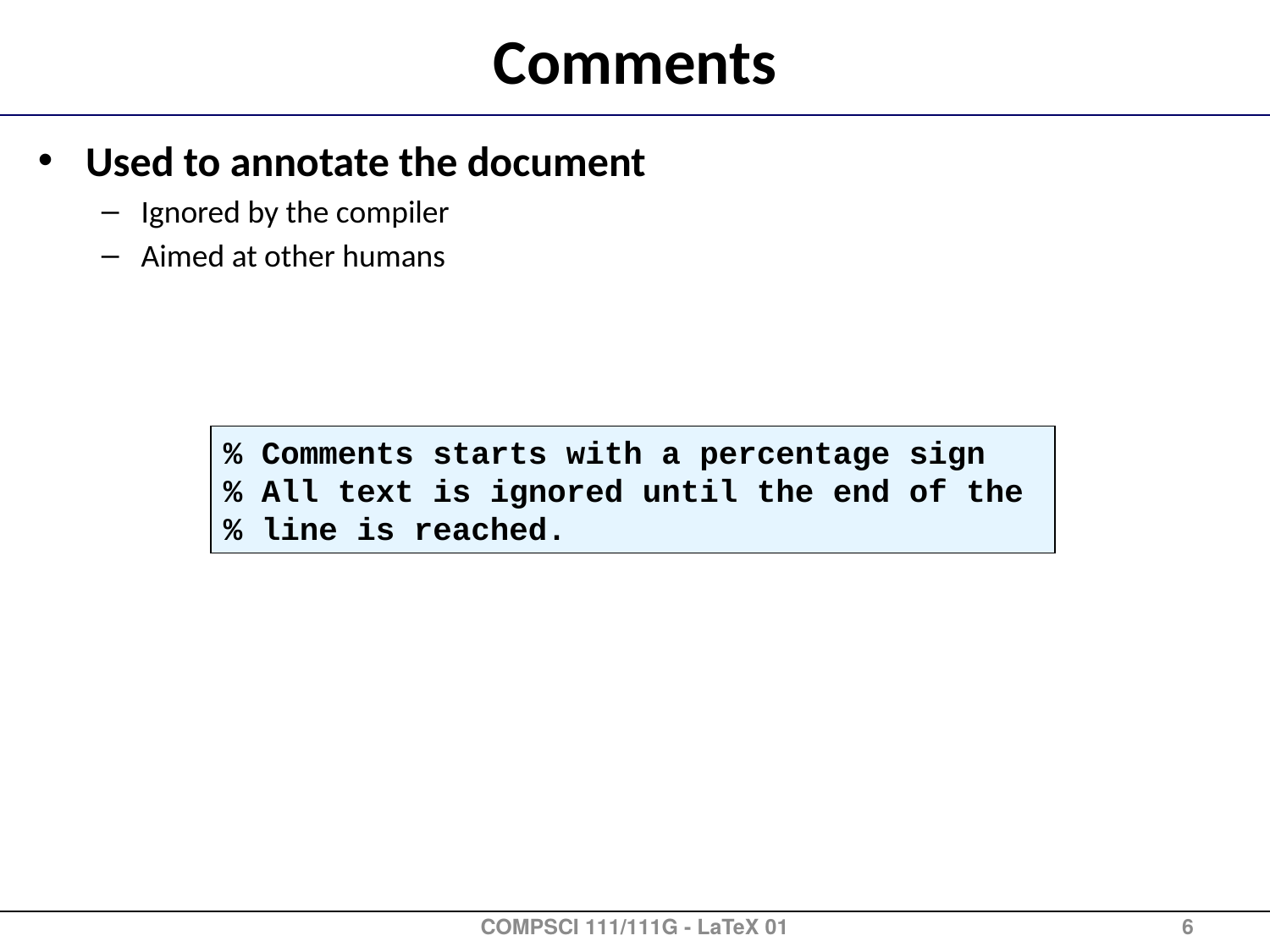

# Comments
Used to annotate the document
Ignored by the compiler
Aimed at other humans

% Comments starts with a percentage sign
% All text is ignored until the end of the
% line is reached.
COMPSCI 111/111G - LaTeX 01
6